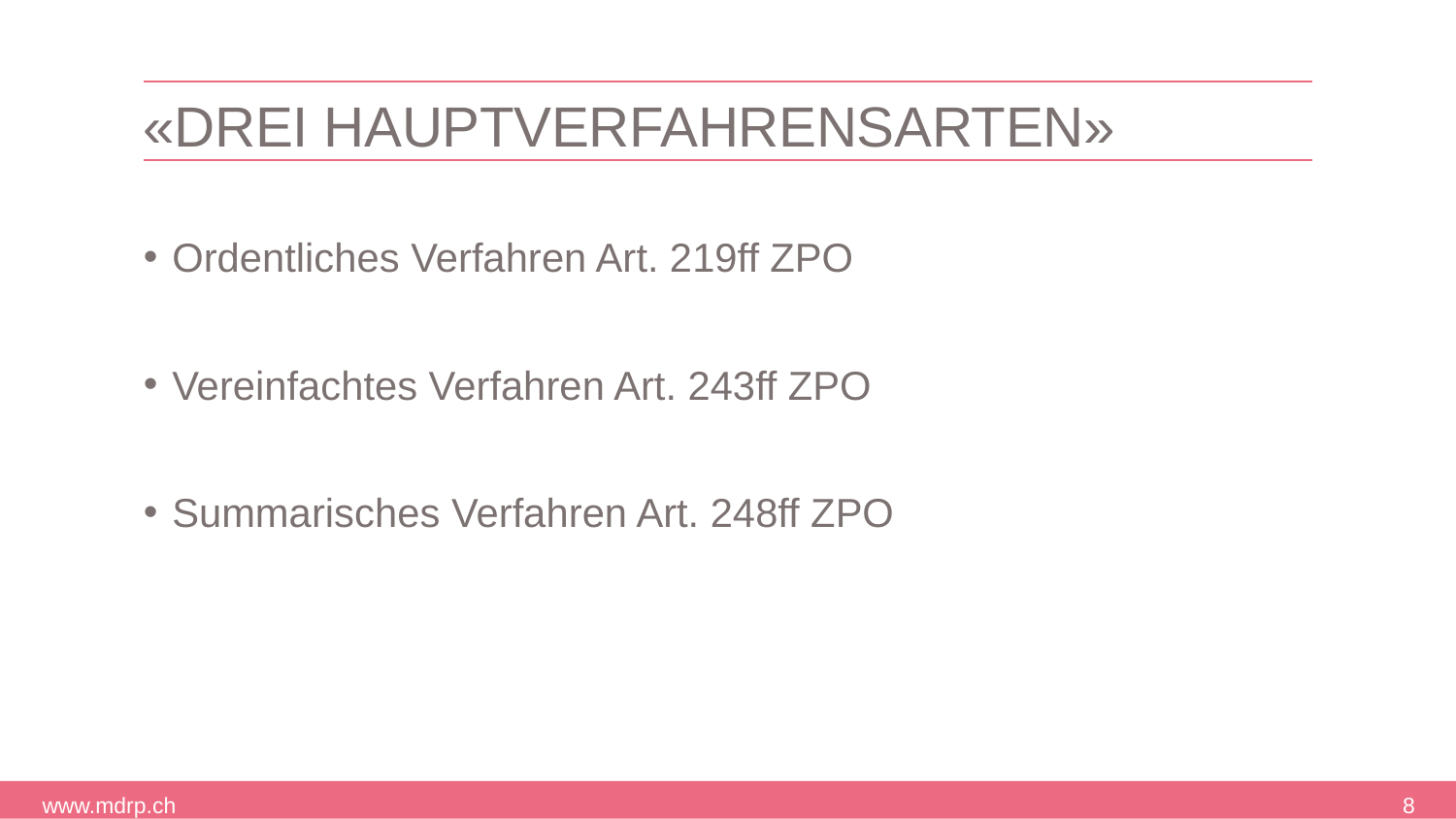

# «Drei HauptverfahrensArten»
Ordentliches Verfahren Art. 219ff ZPO

Vereinfachtes Verfahren Art. 243ff ZPO

Summarisches Verfahren Art. 248ff ZPO
8